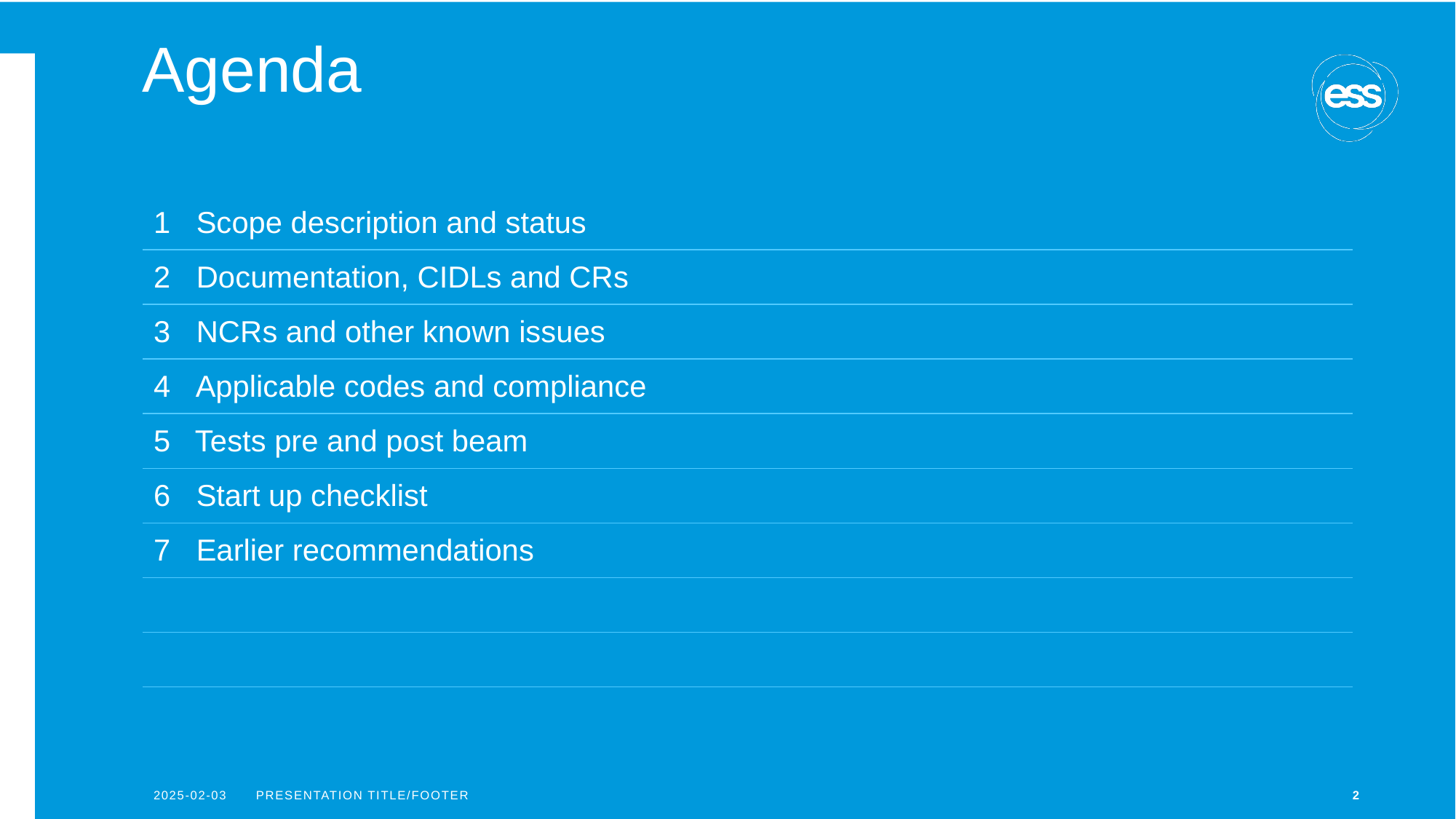

# Agenda
| 1 Scope description and status |
| --- |
| 2 Documentation, CIDLs and CRs |
| 3 NCRs and other known issues |
| Applicable codes and compliance |
| 5 Tests pre and post beam |
| 6 Start up checklist |
| 7 Earlier recommendations |
|  |
|  |
2025-02-03
PRESENTATION TITLE/FOOTER
2